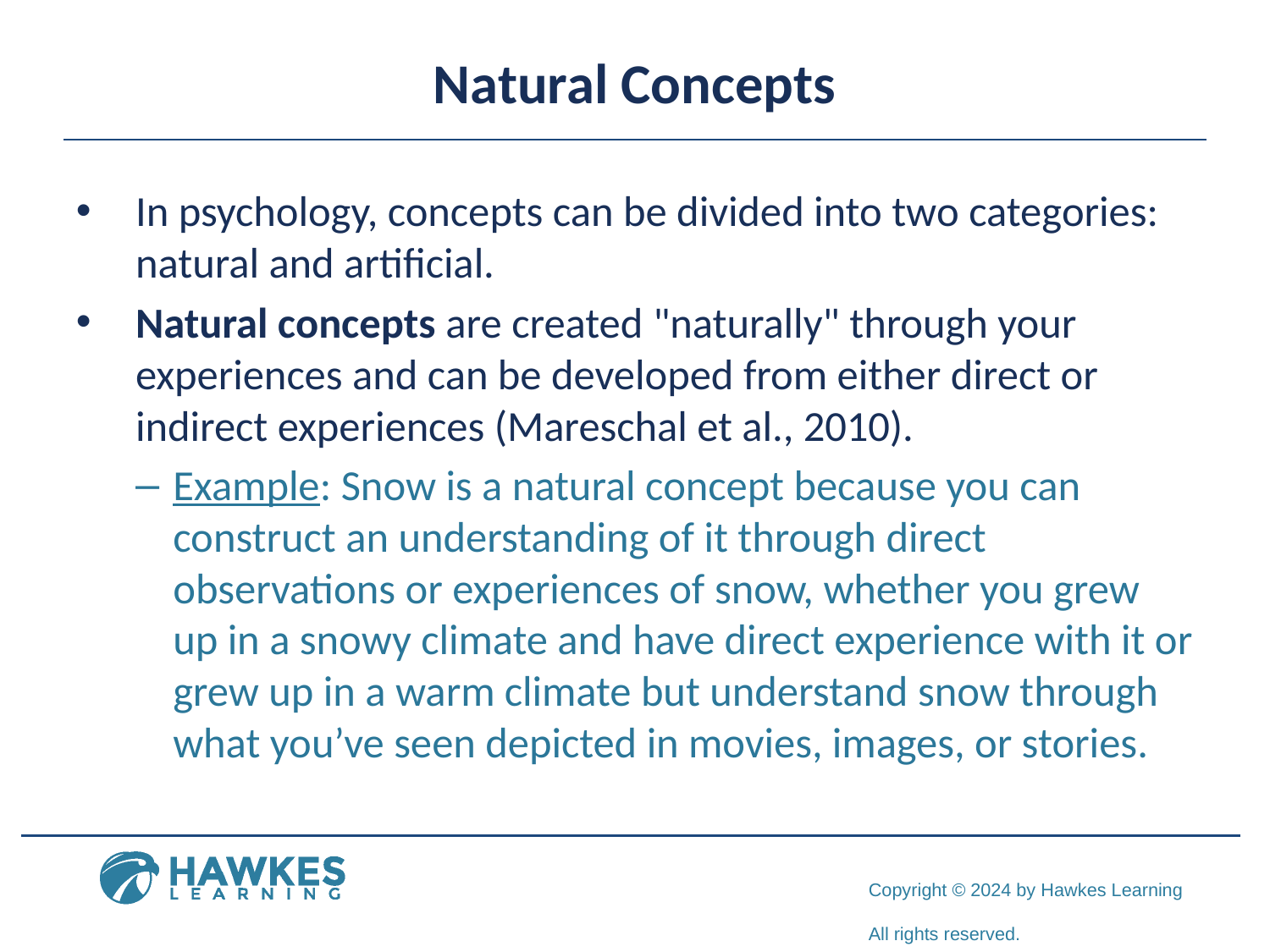

# Natural Concepts
In psychology, concepts can be divided into two categories: natural and artificial.
Natural concepts are created "naturally" through your experiences and can be developed from either direct or indirect experiences (Mareschal et al., 2010).
Example: Snow is a natural concept because you can construct an understanding of it through direct observations or experiences of snow, whether you grew up in a snowy climate and have direct experience with it or grew up in a warm climate but understand snow through what you’ve seen depicted in movies, images, or stories.